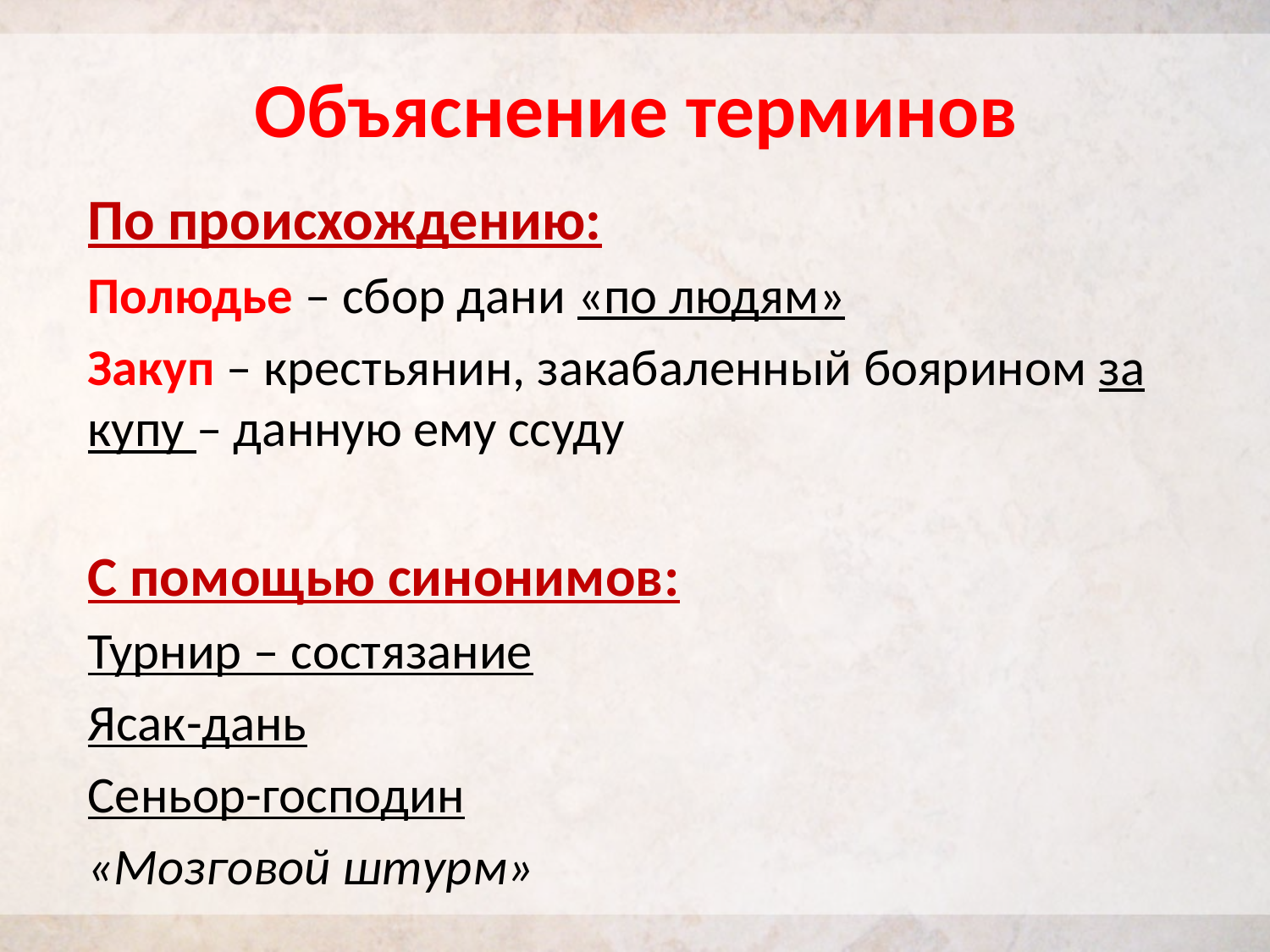

Объяснение терминов
По происхождению:
Полюдье – сбор дани «по людям»
Закуп – крестьянин, закабаленный боярином за купу – данную ему ссуду

С помощью синонимов:
Турнир – состязание
Ясак-дань
Сеньор-господин
«Мозговой штурм»